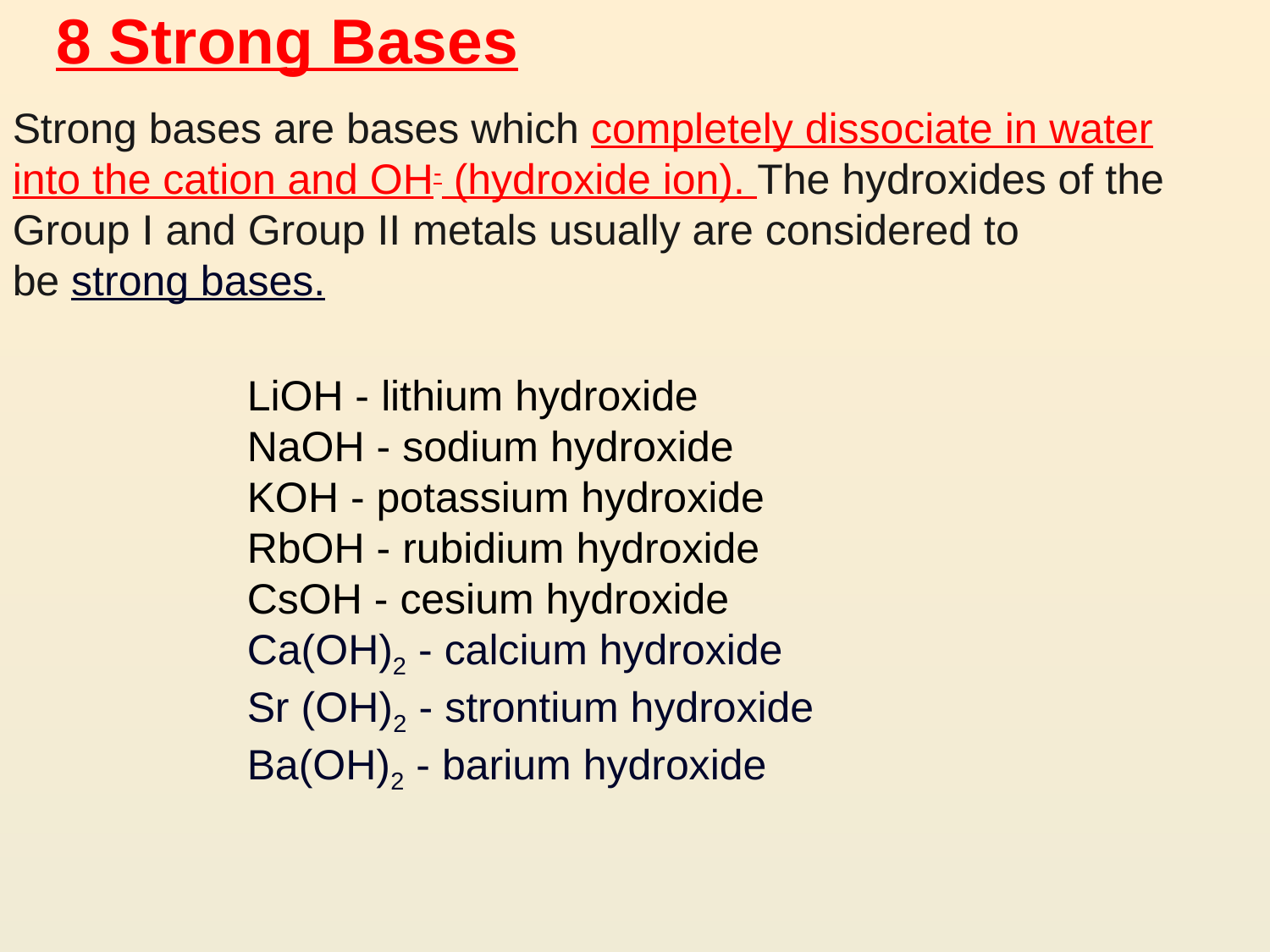

# 8 Strong Bases
Strong bases are bases which completely dissociate in water into the cation and OH- (hydroxide ion). The hydroxides of the Group I and Group II metals usually are considered to be strong bases.
LiOH - lithium hydroxide
NaOH - sodium hydroxide
KOH - potassium hydroxide
RbOH - rubidium hydroxide
CsOH - cesium hydroxide
Ca(OH)2 - calcium hydroxide
Sr (OH)2 - strontium hydroxide
Ba(OH)2 - barium hydroxide